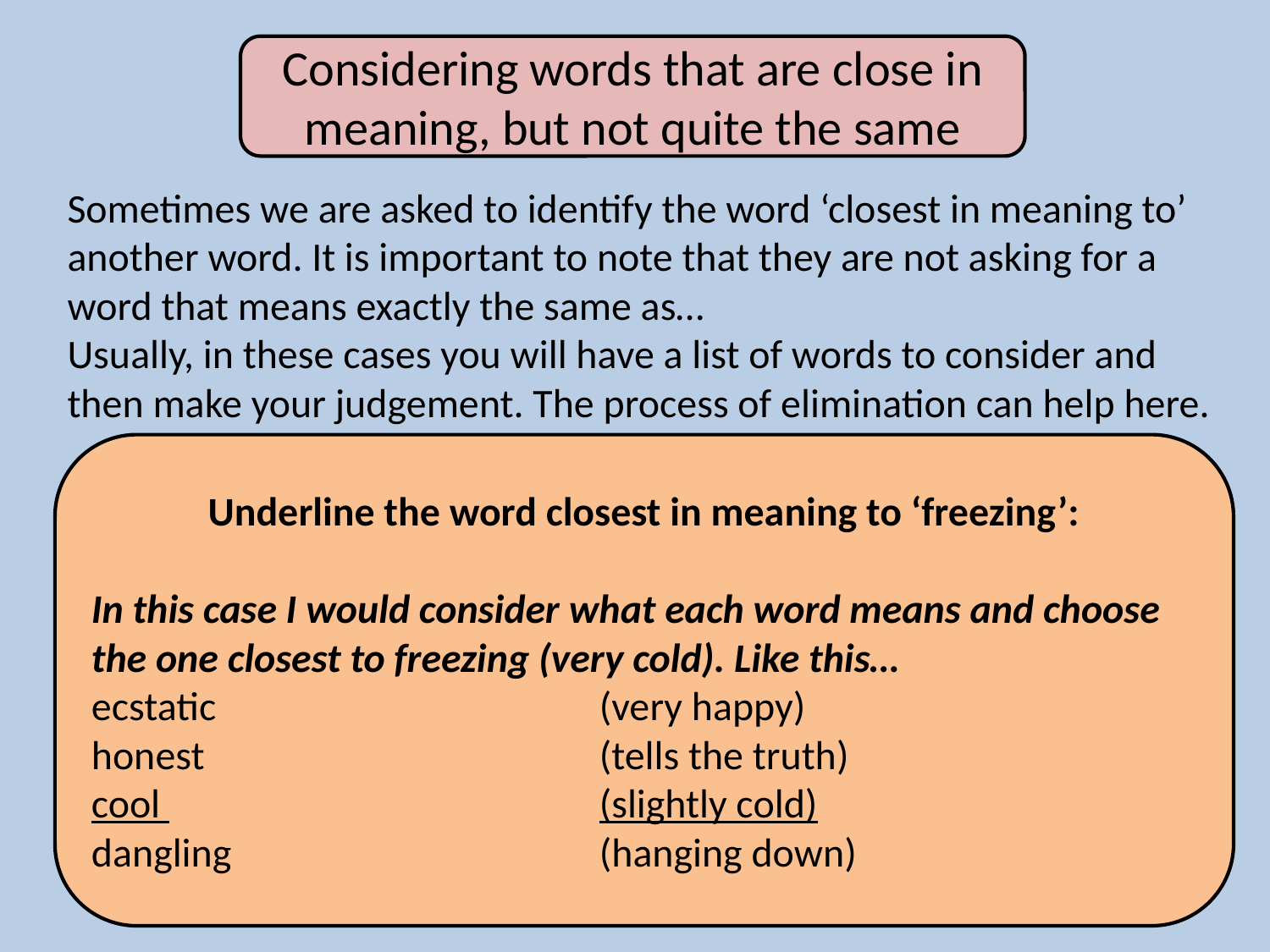

Considering words that are close in meaning, but not quite the same
Sometimes we are asked to identify the word ‘closest in meaning to’ another word. It is important to note that they are not asking for a word that means exactly the same as…
Usually, in these cases you will have a list of words to consider and then make your judgement. The process of elimination can help here.
Underline the word closest in meaning to ‘freezing’:

In this case I would consider what each word means and choose the one closest to freezing (very cold). Like this…
ecstatic 			(very happy)
honest 				(tells the truth)
cool 				(slightly cold)
dangling 			(hanging down)